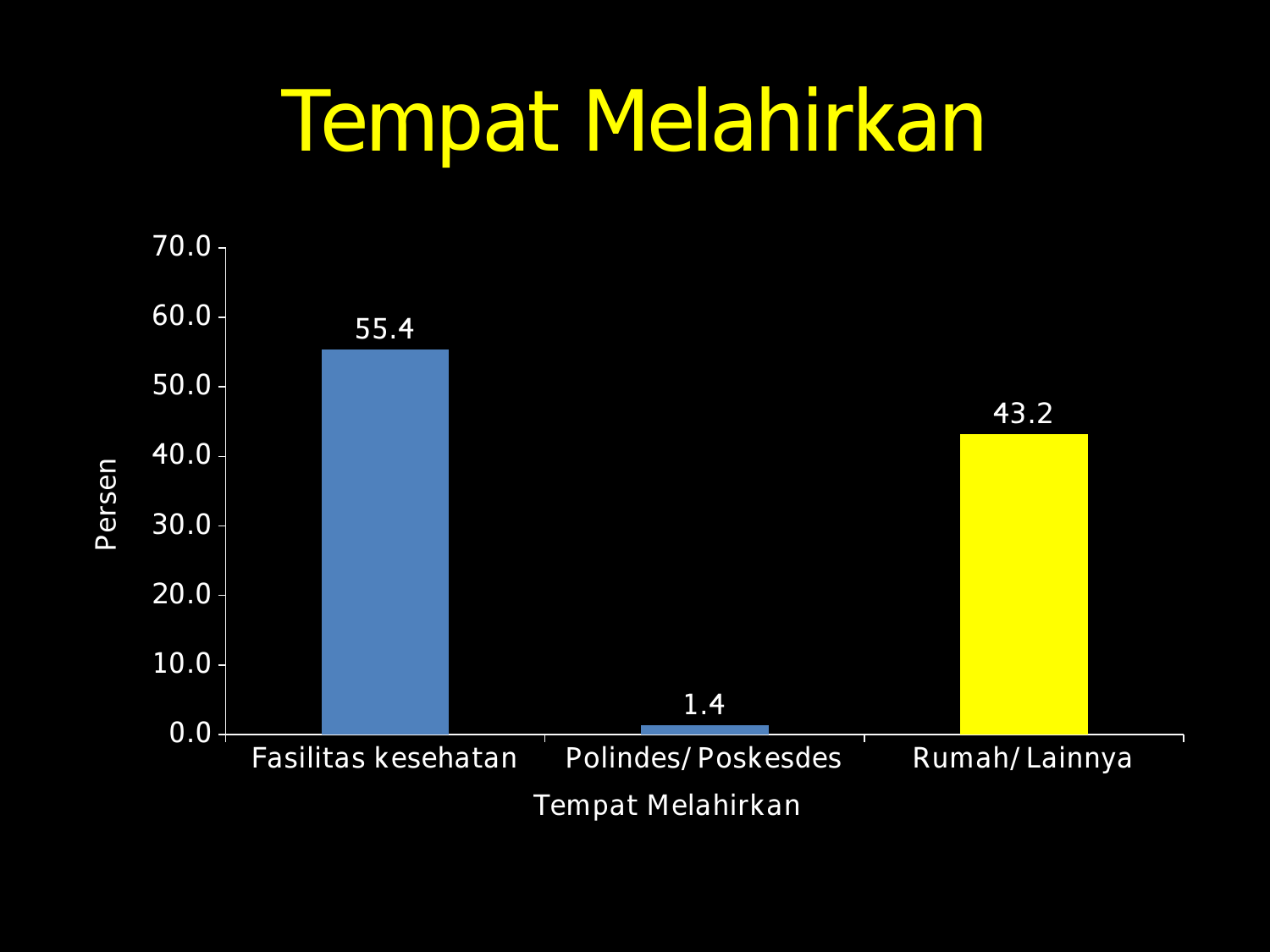

# Tempat Melahirkan

### Chart

| Category | % |
|---|---|
| Fasilitas kesehatan | 55.37853449718978 |
| Polindes/Poskesdes | 1.3852016113628798 |
| Rumah/Lainnya | 43.236263891447344 |